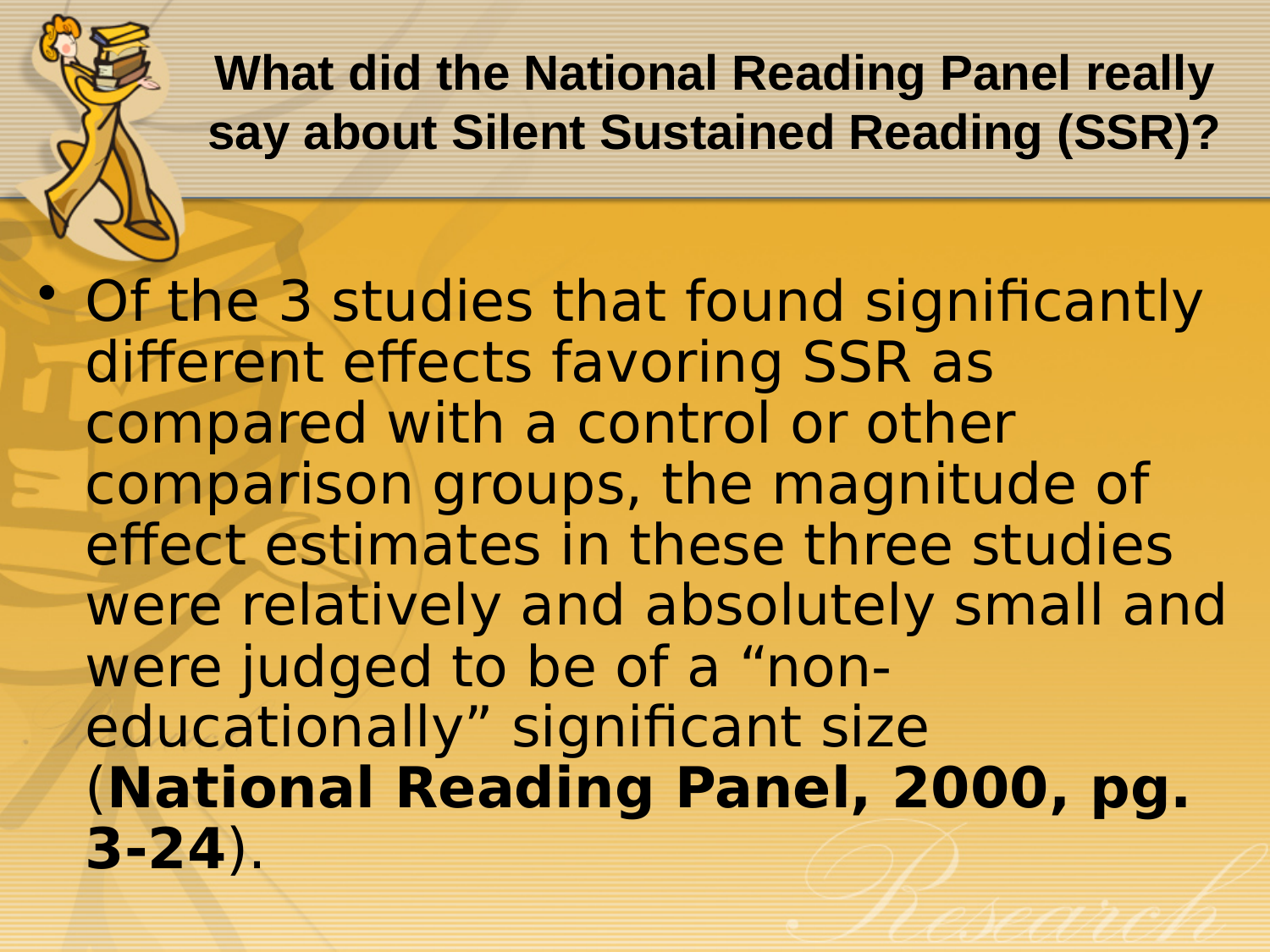

# What did the National Reading Panel really say about Silent Sustained Reading (SSR)?
Of the 3 studies that found significantly different effects favoring SSR as compared with a control or other comparison groups, the magnitude of effect estimates in these three studies were relatively and absolutely small and were judged to be of a “non-educationally” significant size (National Reading Panel, 2000, pg. 3-24).